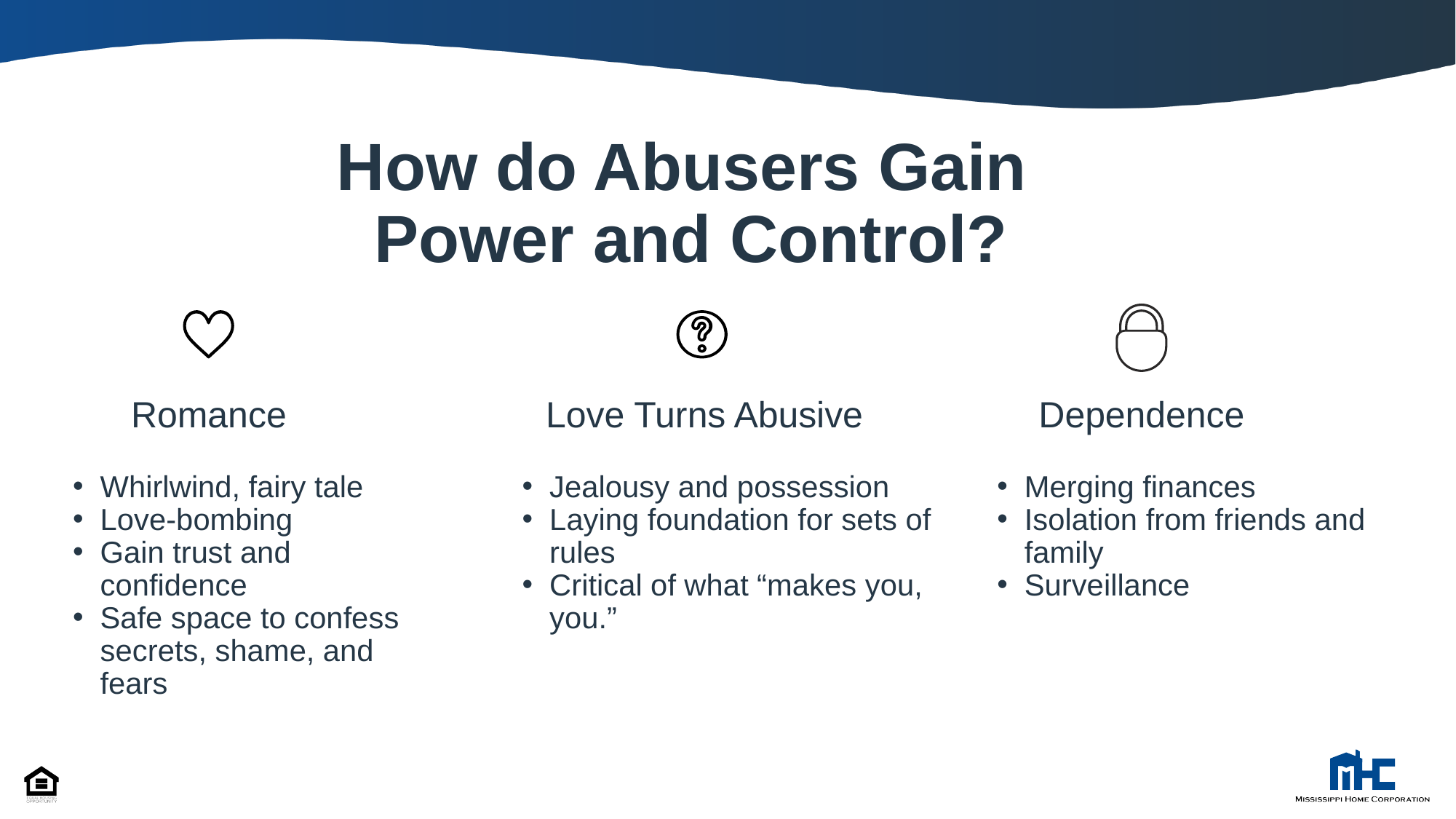

How do Abusers Gain
Power and Control?

Romance
Love Turns Abusive
Dependence
Whirlwind, fairy tale
Love-bombing
Gain trust and confidence
Safe space to confess secrets, shame, and fears
Jealousy and possession
Laying foundation for sets of rules
Critical of what “makes you, you.”
Merging finances
Isolation from friends and family
Surveillance